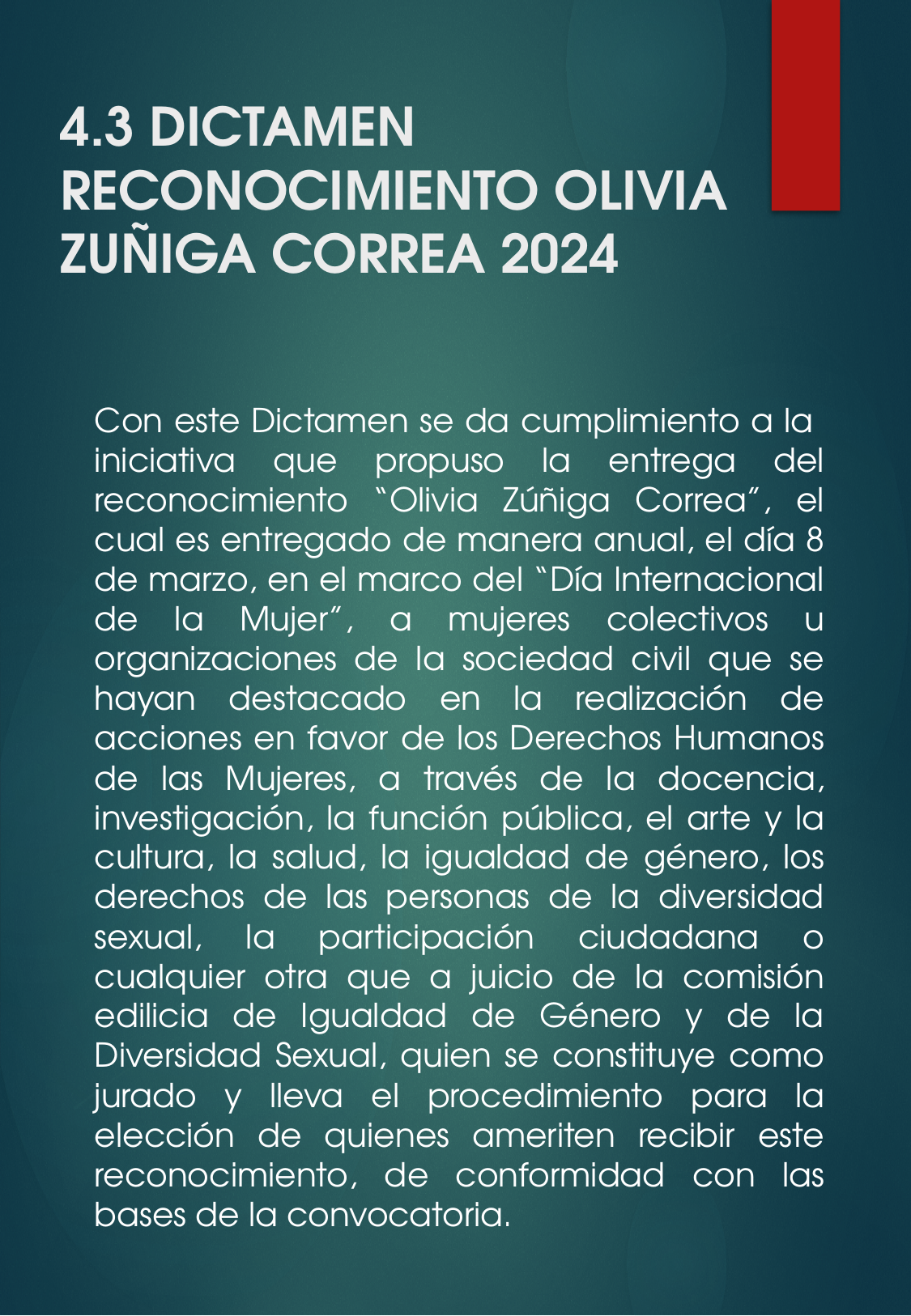

# 4.3 DICTAMEN RECONOCIMIENTO OLIVIA ZUÑIGA CORREA 2024
Con este Dictamen se da cumplimiento a la  iniciativa que propuso la entrega del reconocimiento “Olivia Zúñiga Correa”, el cual es entregado de manera anual, el día 8 de marzo, en el marco del “Día Internacional de la Mujer”, a mujeres colectivos u organizaciones de la sociedad civil que se hayan destacado en la realización de acciones en favor de los Derechos Humanos de las Mujeres, a través de la docencia, investigación, la función pública, el arte y la cultura, la salud, la igualdad de género, los derechos de las personas de la diversidad sexual, la participación ciudadana o cualquier otra que a juicio de la comisión edilicia de Igualdad de Género y de la Diversidad Sexual, quien se constituye como jurado y lleva el procedimiento para la elección de quienes ameriten recibir este reconocimiento, de conformidad con las bases de la convocatoria.